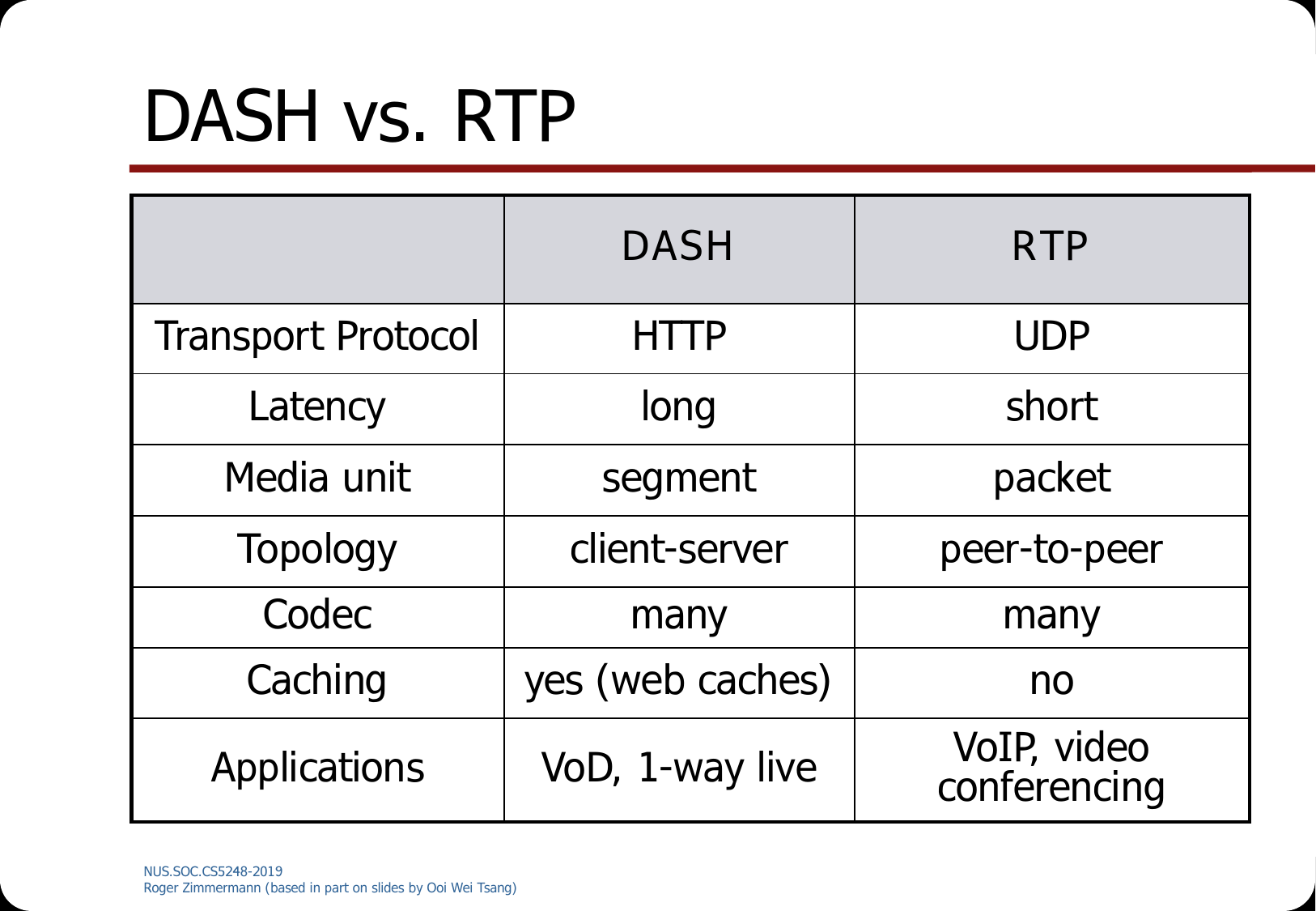

# DASH vs. RTP
|  | DASH | RTP |
| --- | --- | --- |
| Transport Protocol | HTTP | UDP |
| Latency | long | short |
| Media unit | segment | packet |
| Topology | client-server | peer-to-peer |
| Codec | many | many |
| Caching | yes (web caches) | no |
| Applications | VoD, 1-way live | VoIP, video conferencing |

NUS.SOC.CS5248-2019
Roger Zimmermann (based in part on slides by Ooi Wei Tsang)